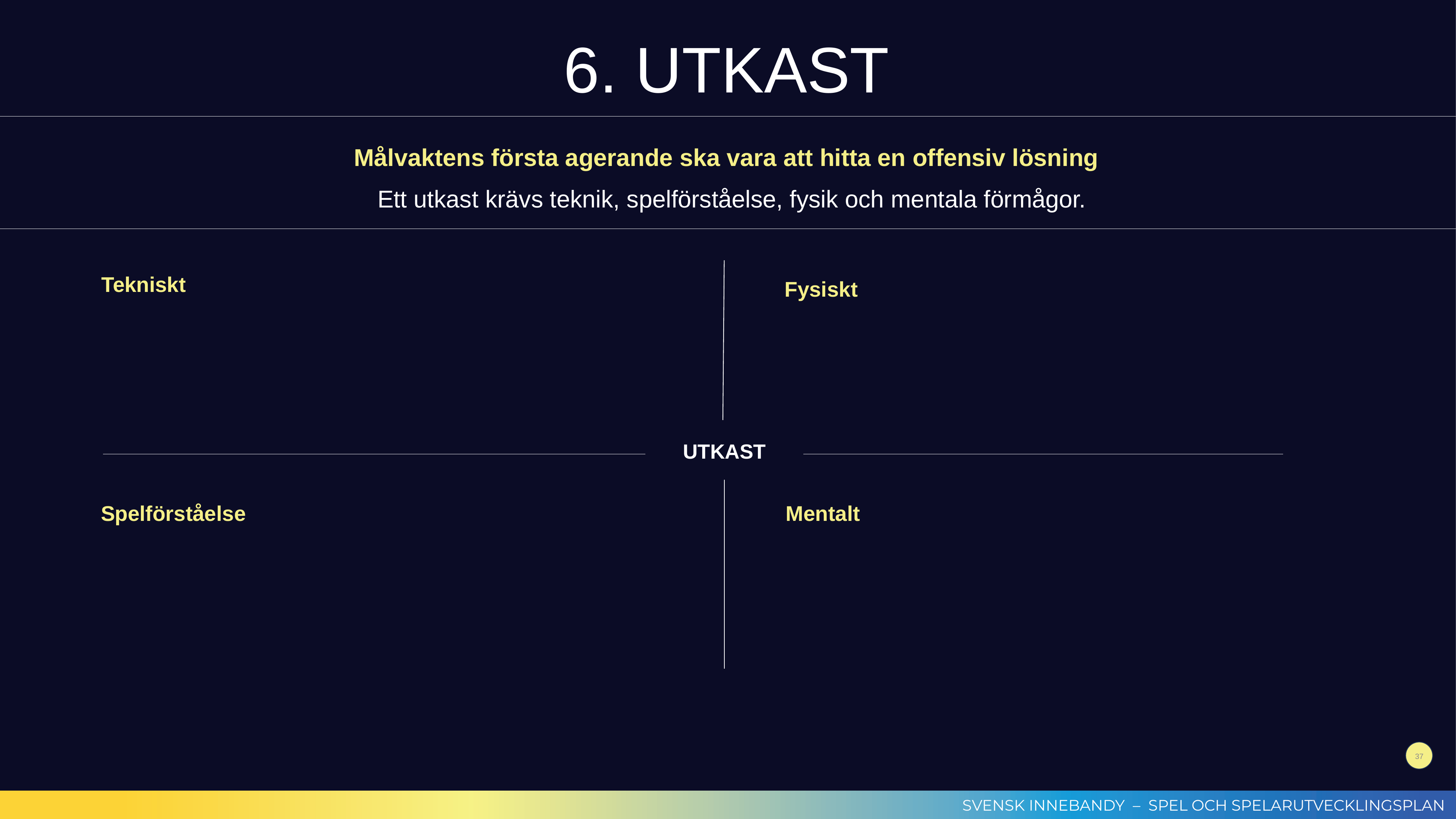

6. UTKAST

Målvaktens första agerande ska vara att hitta en offensiv lösning
Ett utkast krävs teknik, spelförståelse, fysik och mentala förmågor.
Tekniskt

Fysiskt

UTKAST
Spelförståelse

Mentalt

37
SVENSK INNEBANDY  –  SPEL OCH SPELARUTVECKLINGSPLAN